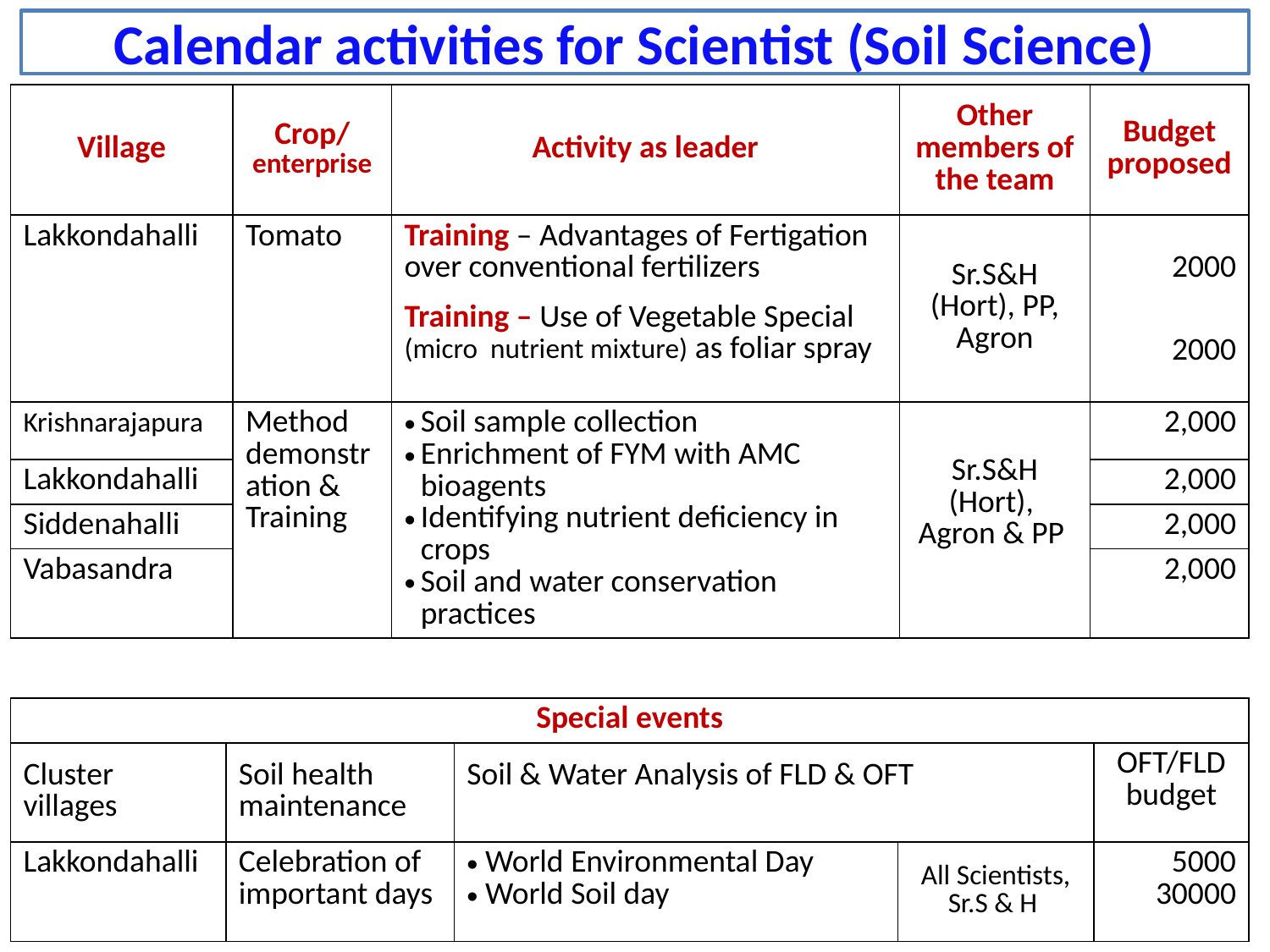

Calendar activities for Scientist (Soil Science)
| Village | Crop/ enterprise | Activity as leader | Other members of the team | Budget proposed |
| --- | --- | --- | --- | --- |
| Lakkondahalli | Tomato | Training – Advantages of Fertigation over conventional fertilizers Training – Use of Vegetable Special (micro nutrient mixture) as foliar spray | Sr.S&H (Hort), PP, Agron | 2000 2000 |
| Krishnarajapura | Method demonstration & Training | Soil sample collection Enrichment of FYM with AMC bioagents Identifying nutrient deficiency in crops Soil and water conservation practices | Sr.S&H (Hort), Agron & PP | 2,000 |
| Lakkondahalli |  |  |  | 2,000 |
| Siddenahalli |  |  |  | 2,000 |
| Vabasandra |  |  |  | 2,000 |
| Special events |  |  |  |  |
| --- | --- | --- | --- | --- |
| Cluster villages | Soil health maintenance | Soil & Water Analysis of FLD & OFT |  | OFT/FLD budget |
| Lakkondahalli | Celebration of important days | World Environmental Day World Soil day | All Scientists, Sr.S & H | 5000 30000 |